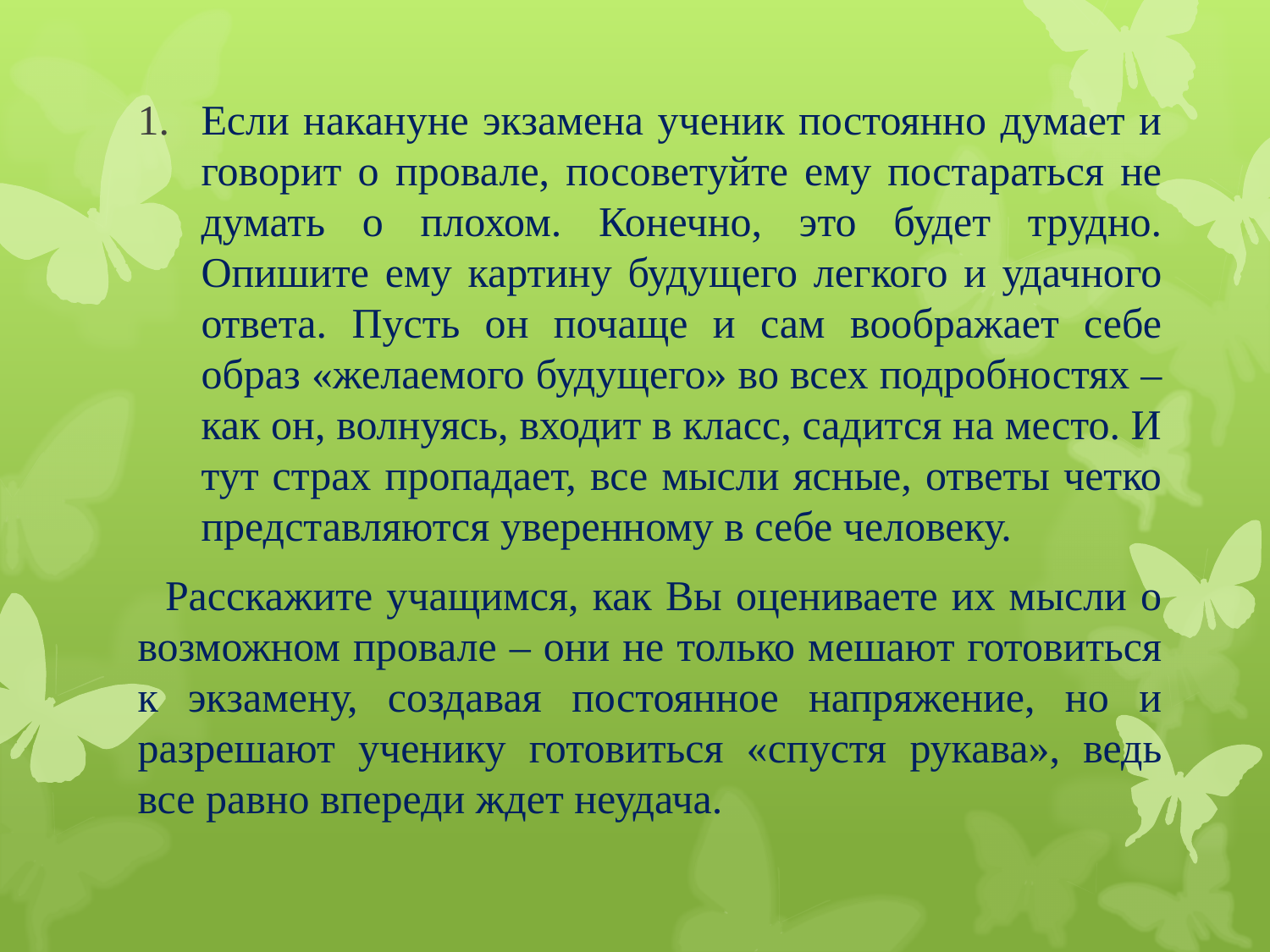

Если накануне экзамена ученик постоянно думает и говорит о провале, посоветуйте ему постараться не думать о плохом. Конечно, это будет трудно. Опишите ему картину будущего легкого и удачного ответа. Пусть он почаще и сам воображает себе образ «желаемого будущего» во всех подробностях – как он, волнуясь, входит в класс, садится на место. И тут страх пропадает, все мысли ясные, ответы четко представляются уверенному в себе человеку.
  Расскажите учащимся, как Вы оцениваете их мысли о возможном провале – они не только мешают готовиться к экзамену, создавая постоянное напряжение, но и разрешают ученику готовиться «спустя рукава», ведь все равно впереди ждет неудача.